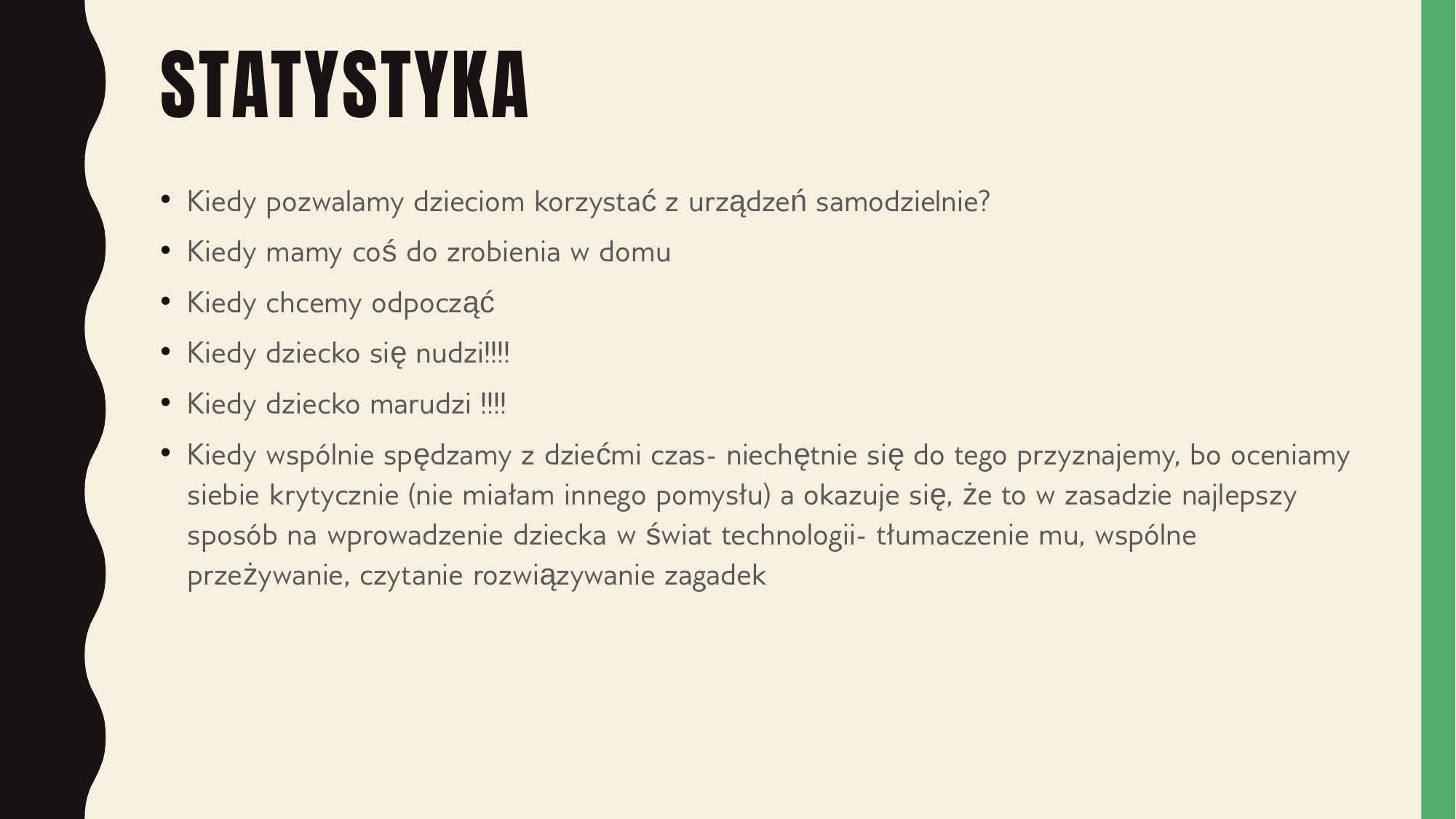

# Statystyka
Kiedy pozwalamy dzieciom korzystać z urządzeń samodzielnie?
Kiedy mamy coś do zrobienia w domu
Kiedy chcemy odpocząć
Kiedy dziecko się nudzi!!!!
Kiedy dziecko marudzi !!!!
Kiedy wspólnie spędzamy z dziećmi czas- niechętnie się do tego przyznajemy, bo oceniamy siebie krytycznie (nie miałam innego pomysłu) a okazuje się, że to w zasadzie najlepszy sposób na wprowadzenie dziecka w świat technologii- tłumaczenie mu, wspólne przeżywanie, czytanie rozwiązywanie zagadek